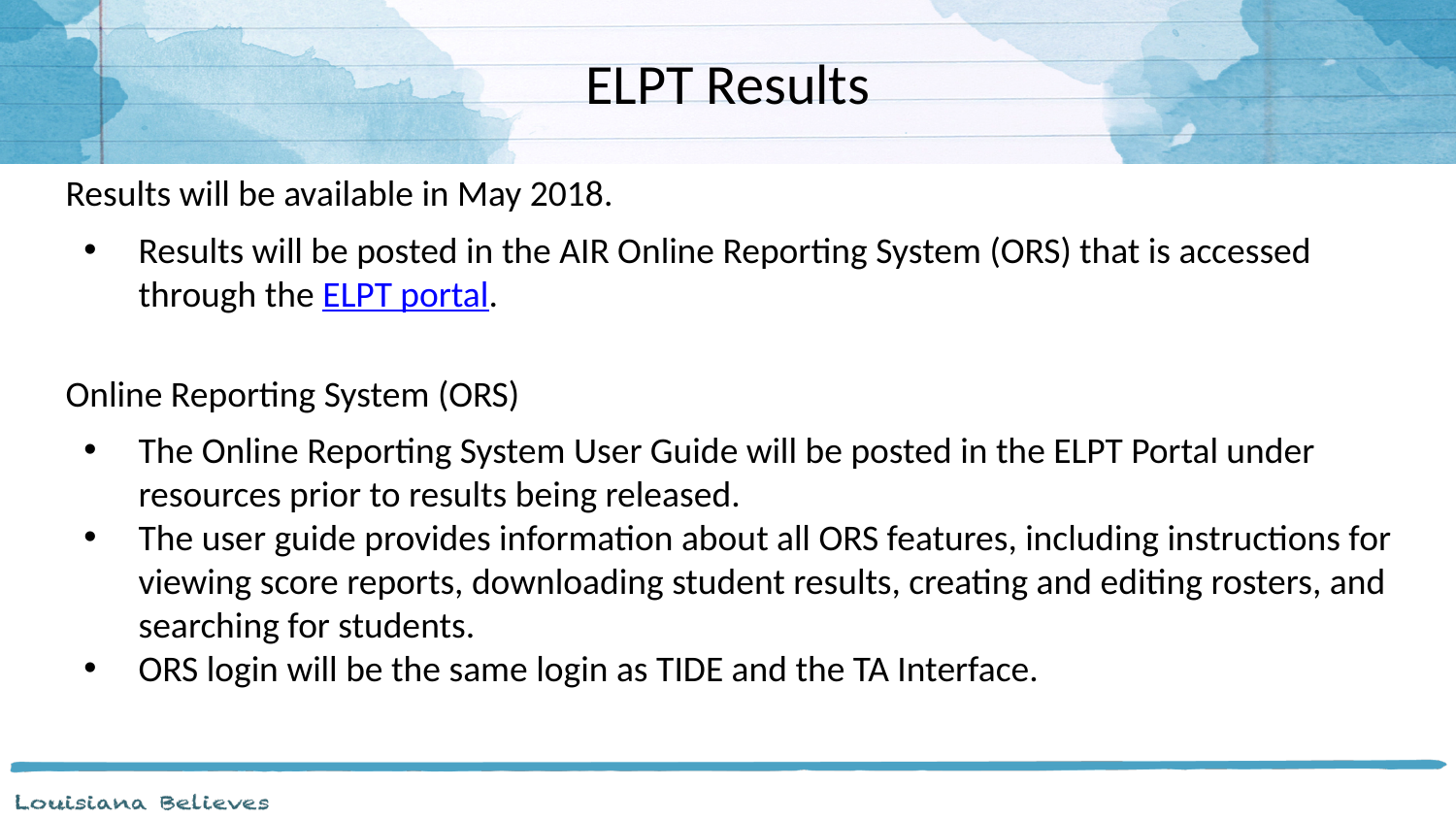

# ELPT Results
Results will be available in May 2018.
Results will be posted in the AIR Online Reporting System (ORS) that is accessed through the ELPT portal.
Online Reporting System (ORS)
The Online Reporting System User Guide will be posted in the ELPT Portal under resources prior to results being released.
The user guide provides information about all ORS features, including instructions for viewing score reports, downloading student results, creating and editing rosters, and searching for students.
ORS login will be the same login as TIDE and the TA Interface.